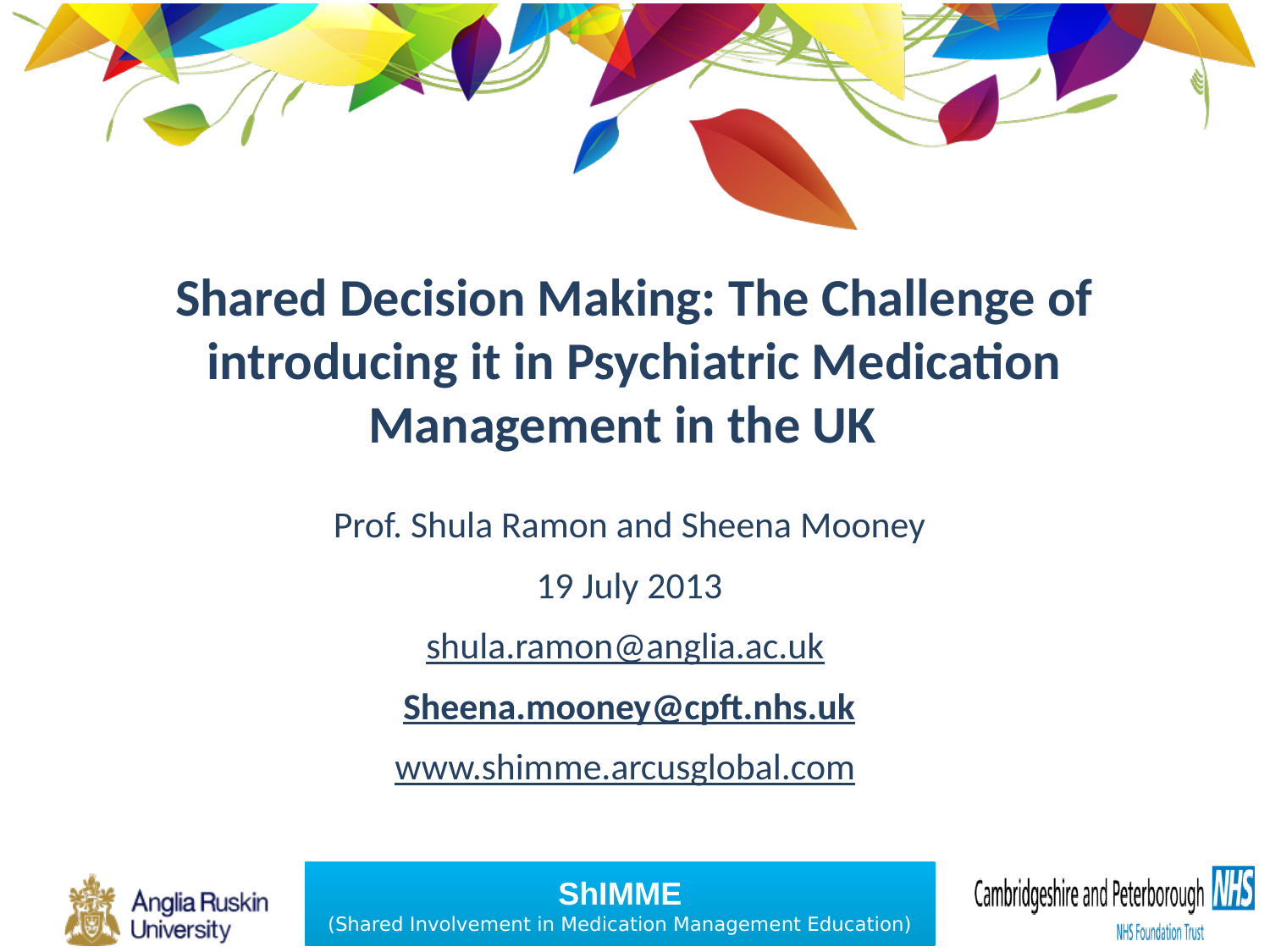

# Shared Decision Making: The Challenge of introducing it in Psychiatric Medication Management in the UK
Prof. Shula Ramon and Sheena Mooney
19 July 2013
shula.ramon@anglia.ac.uk
Sheena.mooney@cpft.nhs.uk
www.shimme.arcusglobal.com